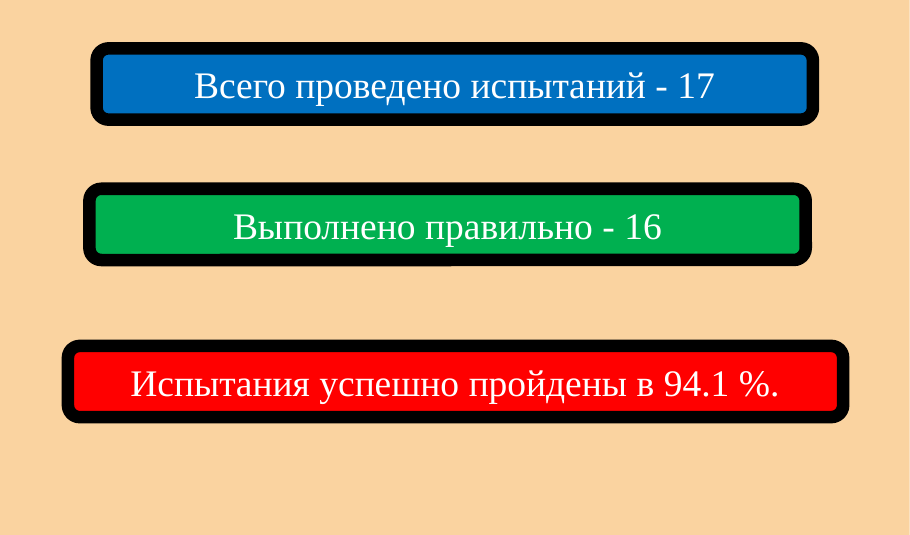

Всего проведено испытаний - 17

Выполнено правильно - 16
Испытания успешно пройдены в 94.1 %.